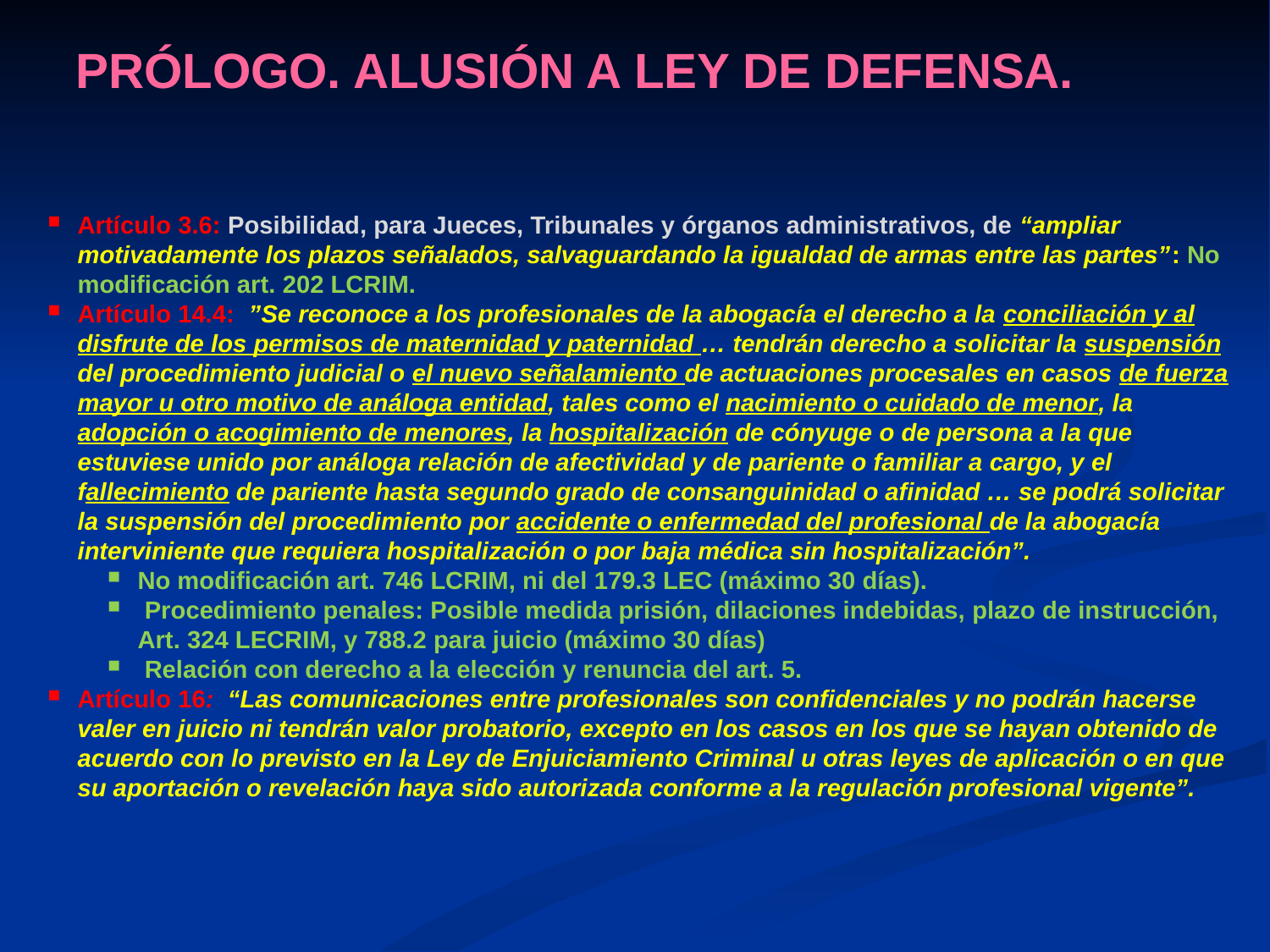

PRÓLOGO. ALUSIÓN A LEY DE DEFENSA.

Artículo 3.6: Posibilidad, para Jueces, Tribunales y órganos administrativos, de “ampliar motivadamente los plazos señalados, salvaguardando la igualdad de armas entre las partes”: No modificación art. 202 LCRIM.
Artículo 14.4:  ”Se reconoce a los profesionales de la abogacía el derecho a la conciliación y al disfrute de los permisos de maternidad y paternidad … tendrán derecho a solicitar la suspensión del procedimiento judicial o el nuevo señalamiento de actuaciones procesales en casos de fuerza mayor u otro motivo de análoga entidad, tales como el nacimiento o cuidado de menor, la adopción o acogimiento de menores, la hospitalización de cónyuge o de persona a la que estuviese unido por análoga relación de afectividad y de pariente o familiar a cargo, y el fallecimiento de pariente hasta segundo grado de consanguinidad o afinidad … se podrá solicitar la suspensión del procedimiento por accidente o enfermedad del profesional de la abogacía interviniente que requiera hospitalización o por baja médica sin hospitalización”.
No modificación art. 746 LCRIM, ni del 179.3 LEC (máximo 30 días).
 Procedimiento penales: Posible medida prisión, dilaciones indebidas, plazo de instrucción, Art. 324 LECRIM, y 788.2 para juicio (máximo 30 días)
 Relación con derecho a la elección y renuncia del art. 5.
Artículo 16:  “Las comunicaciones entre profesionales son confidenciales y no podrán hacerse valer en juicio ni tendrán valor probatorio, excepto en los casos en los que se hayan obtenido de acuerdo con lo previsto en la Ley de Enjuiciamiento Criminal u otras leyes de aplicación o en que su aportación o revelación haya sido autorizada conforme a la regulación profesional vigente”.